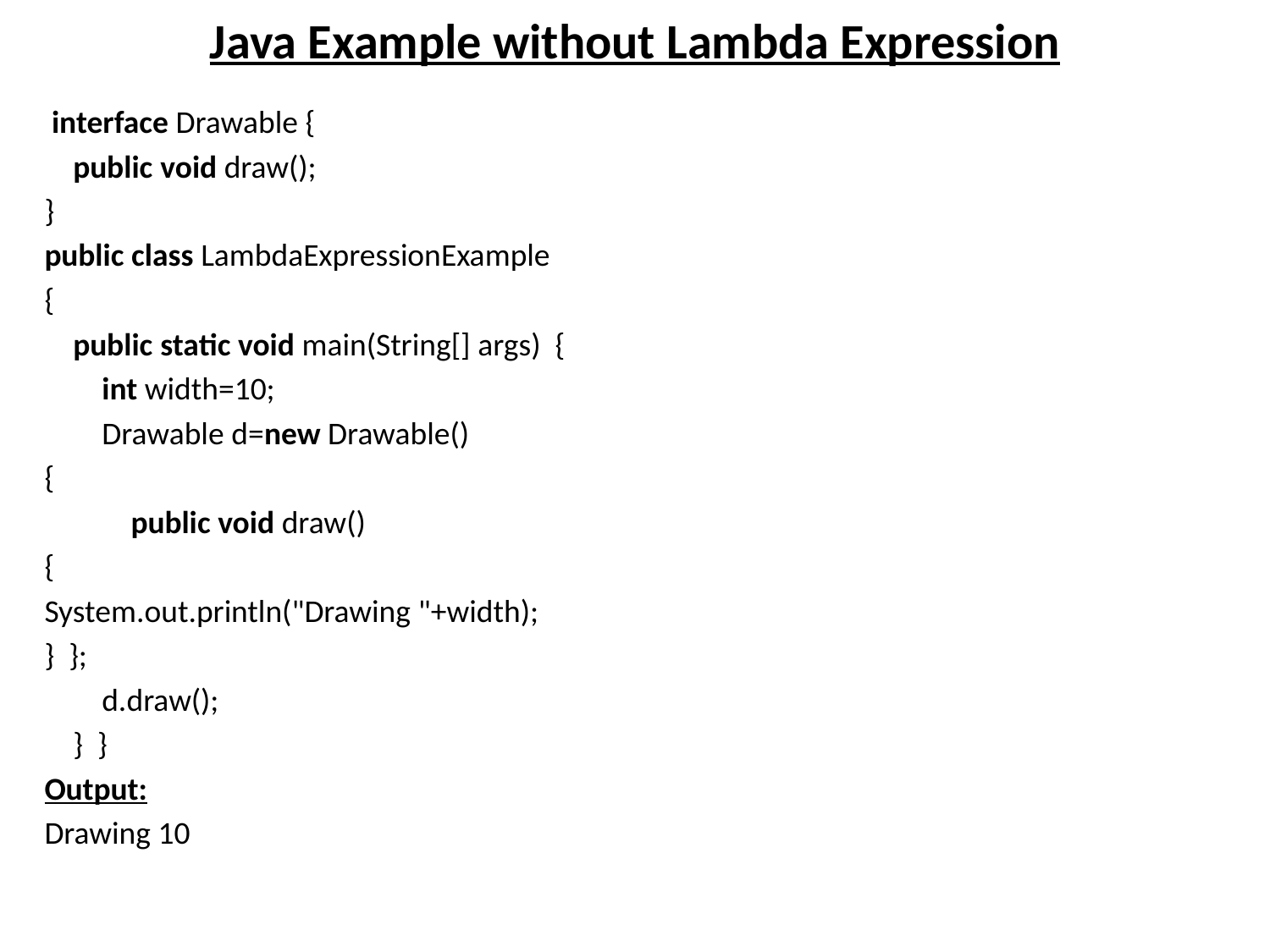

# Java Example without Lambda Expression
 interface Drawable {
    public void draw();
}
public class LambdaExpressionExample
{
    public static void main(String[] args)  {
        int width=10;
        Drawable d=new Drawable()
{
            public void draw()
{
System.out.println("Drawing "+width);
}  };
        d.draw();
    }  }
Output:
Drawing 10